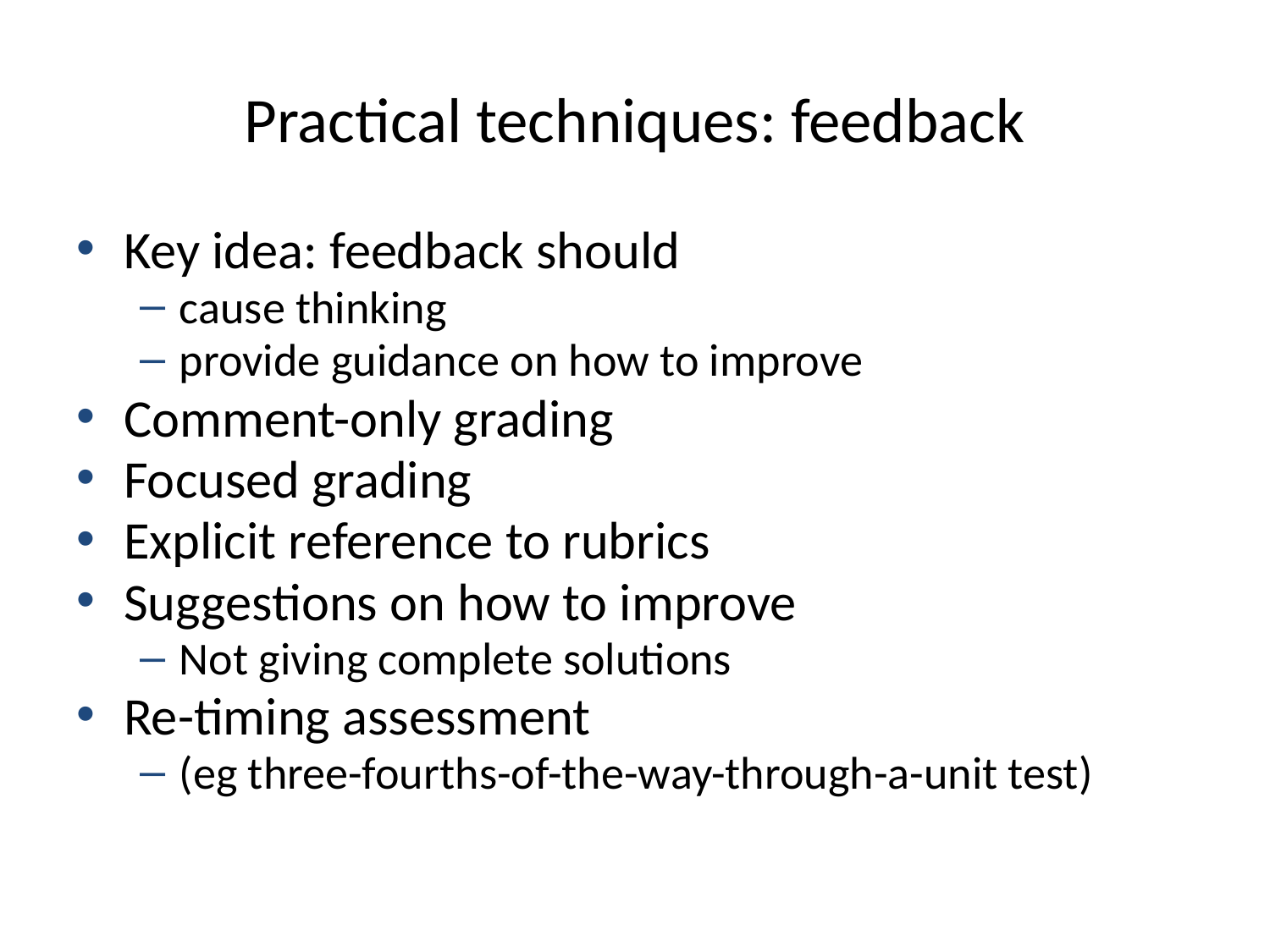

# Practical techniques: feedback
Key idea: feedback should
cause thinking
provide guidance on how to improve
Comment-only grading
Focused grading
Explicit reference to rubrics
Suggestions on how to improve
Not giving complete solutions
Re-timing assessment
(eg three-fourths-of-the-way-through-a-unit test)